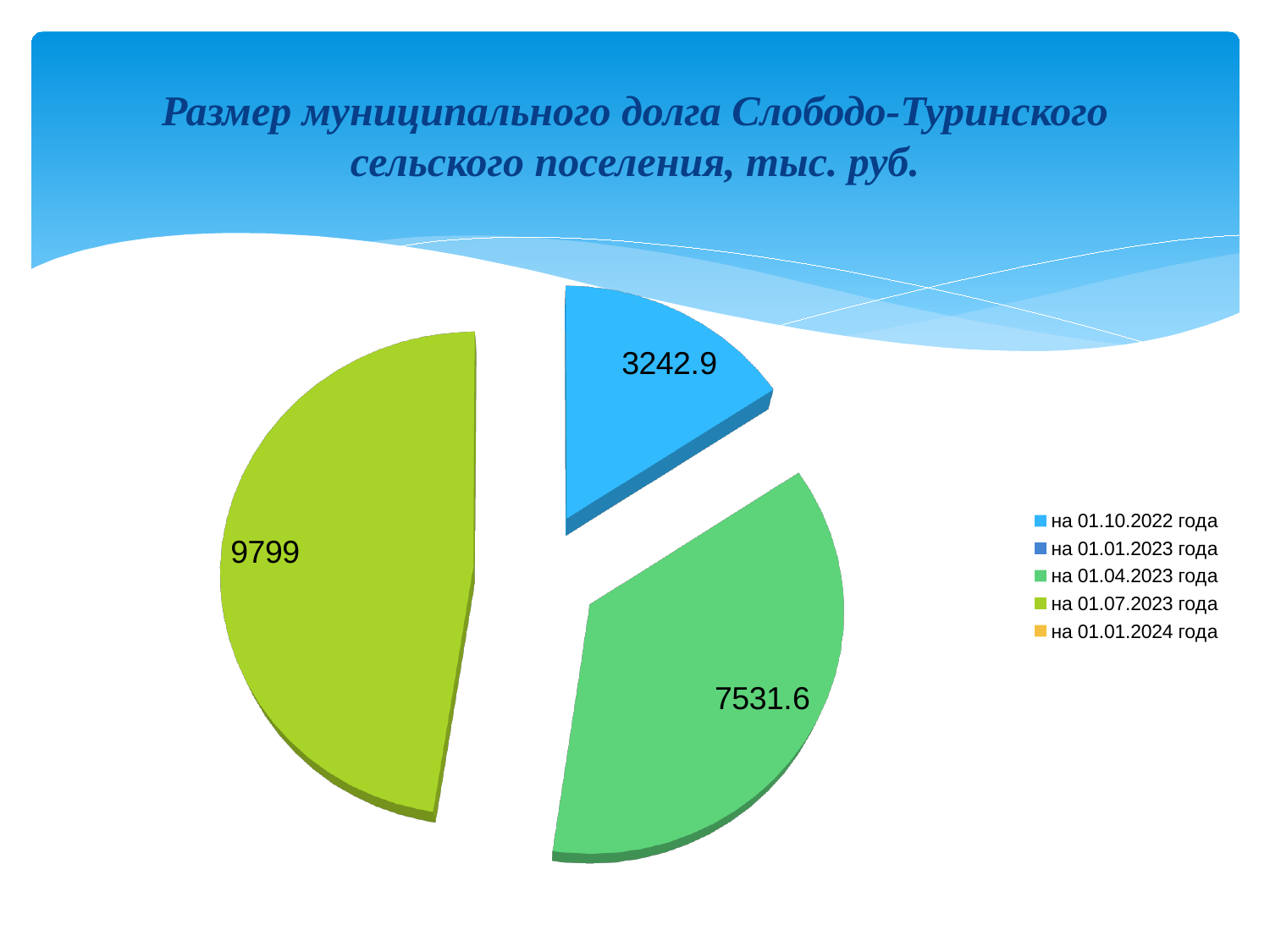

# Размер муниципального долга Слободо-Туринского сельского поселения, тыс. руб.

[unsupported chart]